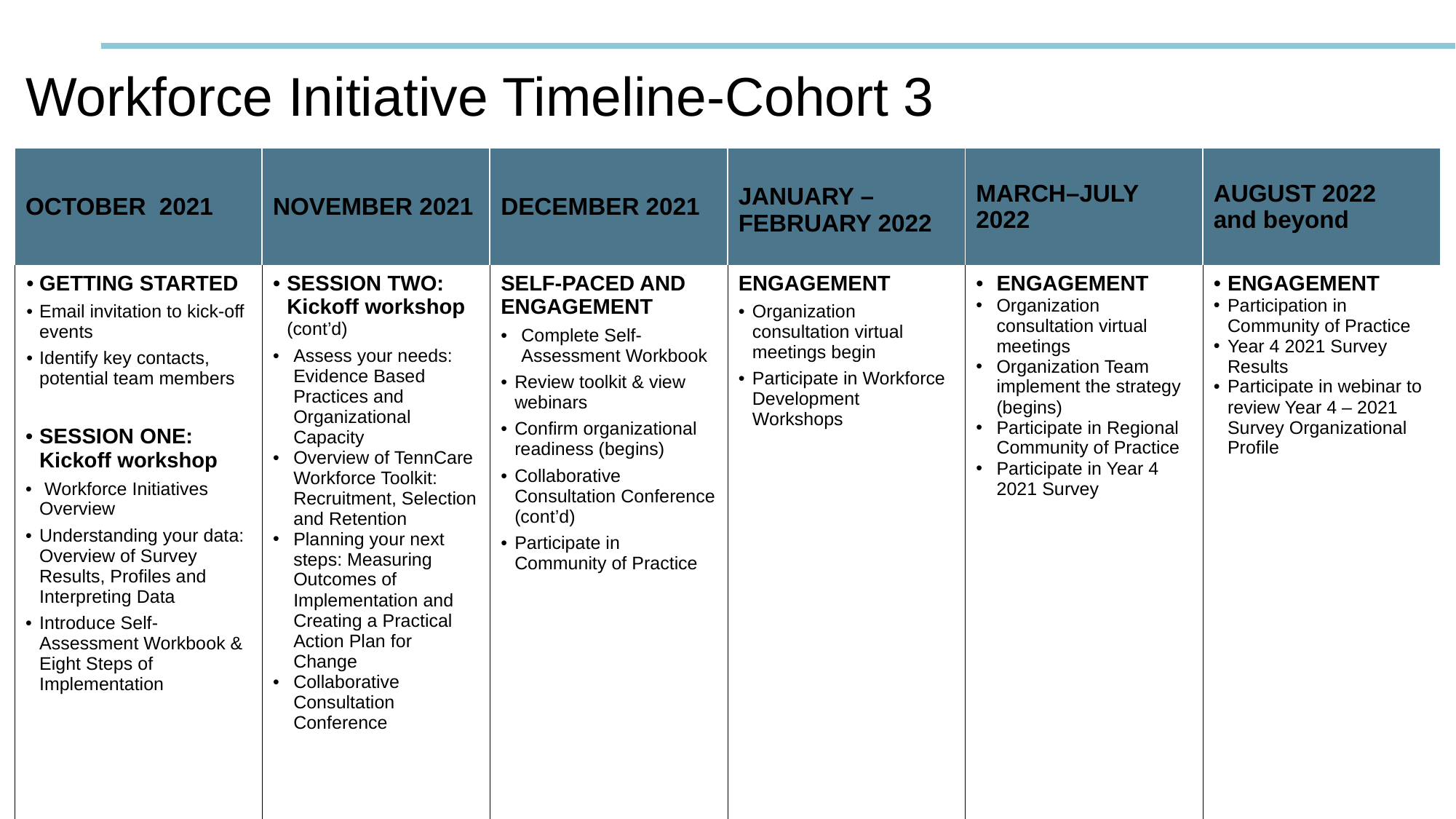

Workforce Initiative Timeline-October 2021 through 2022
Workforce Initiative Timeline-Cohort 3
| OCTOBER 2021 | NOVEMBER 2021 | DECEMBER 2021 | JANUARY –FEBRUARY 2022 | MARCH–JULY 2022 | AUGUST 2022 and beyond |
| --- | --- | --- | --- | --- | --- |
| GETTING STARTED Email invitation to kick-off events Identify key contacts, potential team members SESSION ONE: Kickoff workshop Workforce Initiatives Overview Understanding your data: Overview of Survey Results, Profiles and Interpreting Data Introduce Self-Assessment Workbook & Eight Steps of Implementation | SESSION TWO: Kickoff workshop (cont’d) Assess your needs: Evidence Based Practices and Organizational Capacity Overview of TennCare Workforce Toolkit: Recruitment, Selection and Retention Planning your next steps: Measuring Outcomes of Implementation and Creating a Practical Action Plan for Change Collaborative Consultation Conference | SELF-PACED AND ENGAGEMENT Complete Self-Assessment Workbook Review toolkit & view webinars Confirm organizational readiness (begins) Collaborative Consultation Conference (cont’d) Participate in Community of Practice | ENGAGEMENT Organization consultation virtual meetings begin Participate in Workforce Development Workshops | ENGAGEMENT Organization consultation virtual meetings Organization Team implement the strategy (begins) Participate in Regional Community of Practice Participate in Year 4 2021 Survey | ENGAGEMENT Participation in Community of Practice Year 4 2021 Survey Results Participate in webinar to review Year 4 – 2021 Survey Organizational Profile |